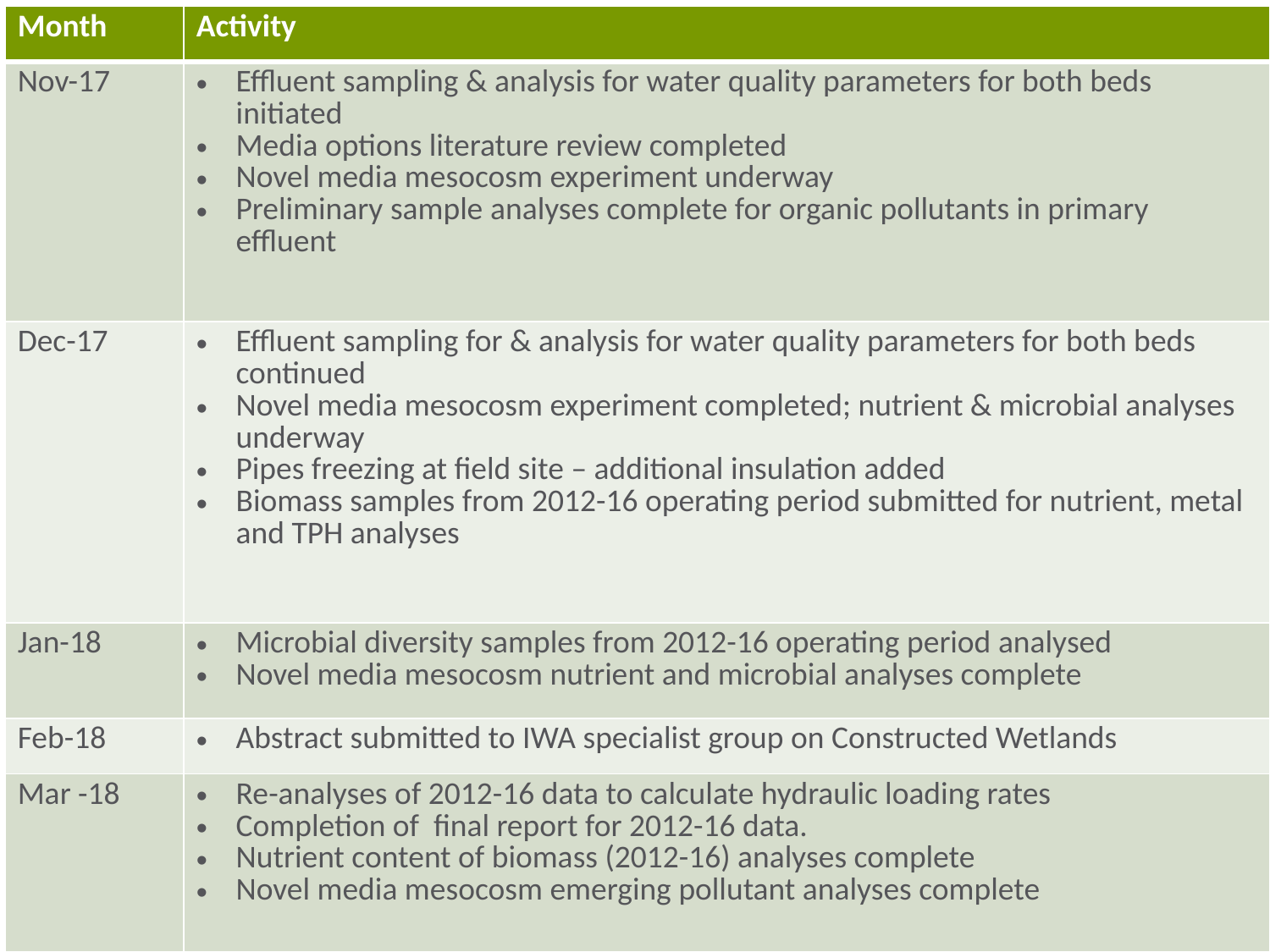

| Month | Activity |
| --- | --- |
| Nov-17 | Effluent sampling & analysis for water quality parameters for both beds initiated Media options literature review completed Novel media mesocosm experiment underway Preliminary sample analyses complete for organic pollutants in primary effluent |
| Dec-17 | Effluent sampling for & analysis for water quality parameters for both beds continued Novel media mesocosm experiment completed; nutrient & microbial analyses underway Pipes freezing at field site – additional insulation added Biomass samples from 2012-16 operating period submitted for nutrient, metal and TPH analyses |
| Jan-18 | Microbial diversity samples from 2012-16 operating period analysed Novel media mesocosm nutrient and microbial analyses complete |
| Feb-18 | Abstract submitted to IWA specialist group on Constructed Wetlands |
| Mar -18 | Re-analyses of 2012-16 data to calculate hydraulic loading rates Completion of final report for 2012-16 data. Nutrient content of biomass (2012-16) analyses complete Novel media mesocosm emerging pollutant analyses complete |